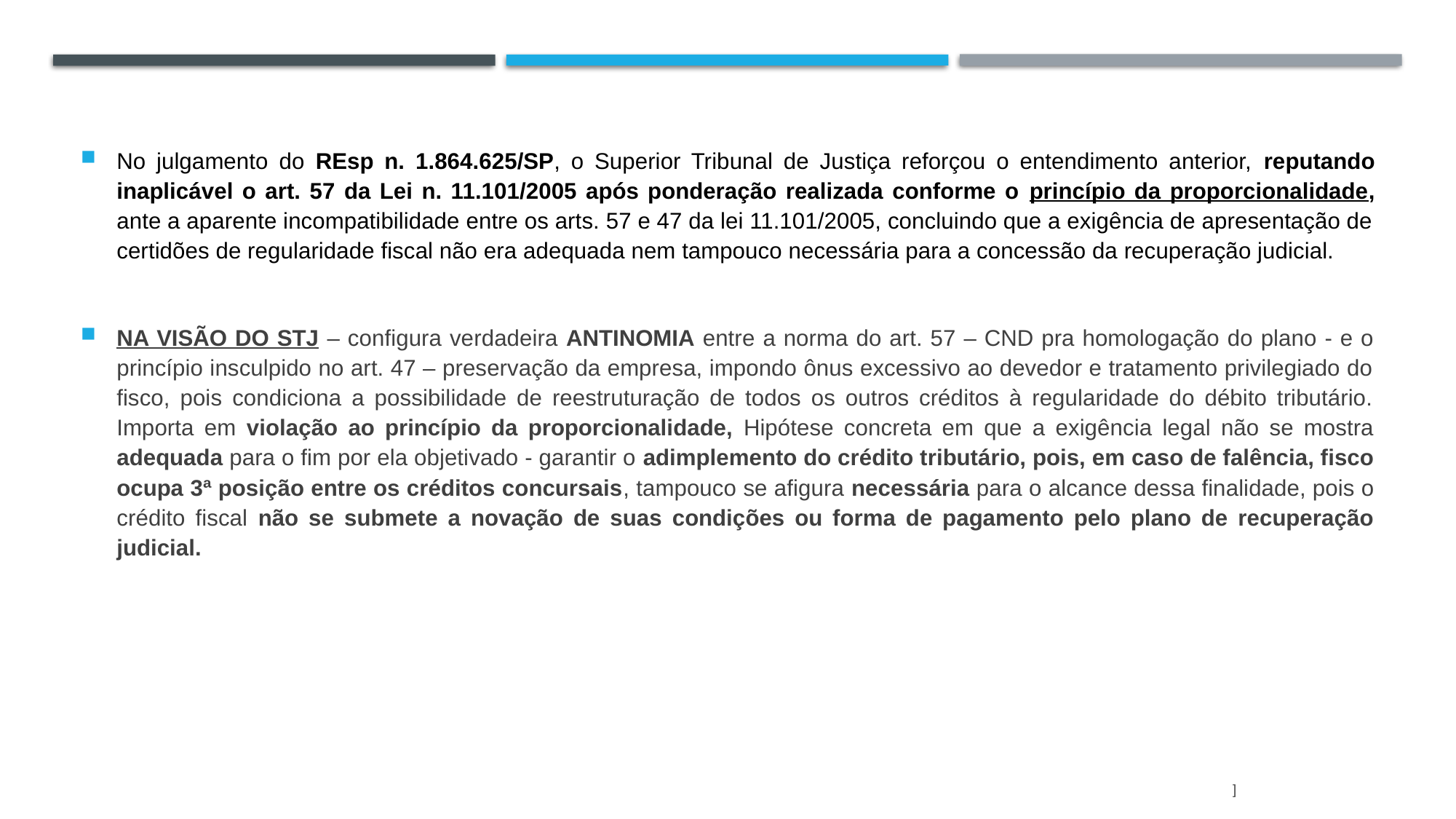

No julgamento do REsp n. 1.864.625/SP, o Superior Tribunal de Justiça reforçou o entendimento anterior, reputando inaplicável o art. 57 da Lei n. 11.101/2005 após ponderação realizada conforme o princípio da proporcionalidade, ante a aparente incompatibilidade entre os arts. 57 e 47 da lei 11.101/2005, concluindo que a exigência de apresentação de certidões de regularidade fiscal não era adequada nem tampouco necessária para a concessão da recuperação judicial.

NA VISÃO DO STJ – configura verdadeira ANTINOMIA entre a norma do art. 57 – CND pra homologação do plano - e o princípio insculpido no art. 47 – preservação da empresa, impondo ônus excessivo ao devedor e tratamento privilegiado do fisco, pois condiciona a possibilidade de reestruturação de todos os outros créditos à regularidade do débito tributário. Importa em violação ao princípio da proporcionalidade, Hipótese concreta em que a exigência legal não se mostra adequada para o fim por ela objetivado - garantir o adimplemento do crédito tributário, pois, em caso de falência, fisco ocupa 3ª posição entre os créditos concursais, tampouco se afigura necessária para o alcance dessa finalidade, pois o crédito fiscal não se submete a novação de suas condições ou forma de pagamento pelo plano de recuperação judicial.

]